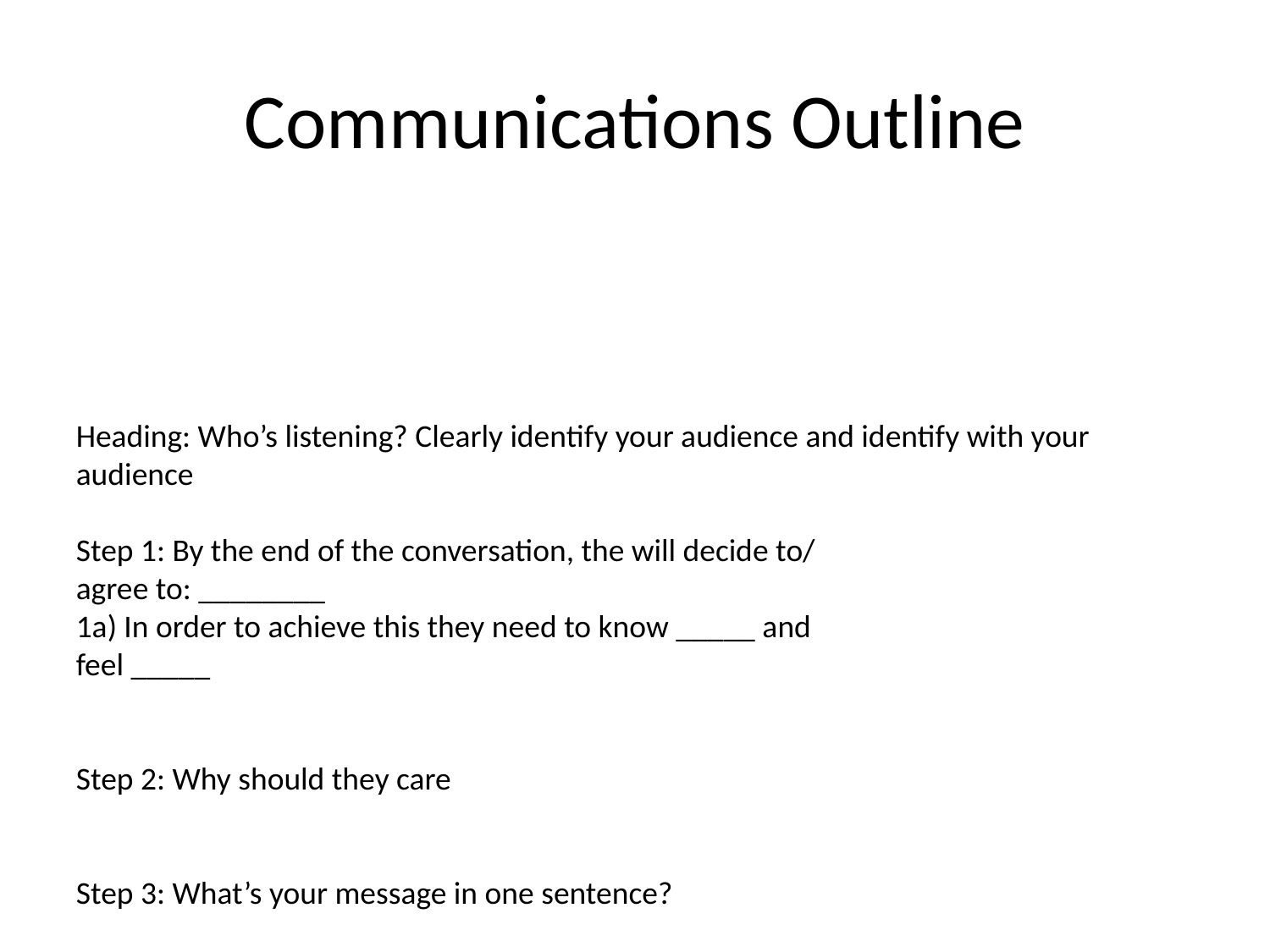

# Communications Outline
Heading: Who’s listening? Clearly identify your audience and identify with your audience

Step 1: By the end of the conversation, the will decide to/
agree to: ________
1a) In order to achieve this they need to know _____ and
feel _____

Step 2: Why should they care

Step 3: What’s your message in one sentence?